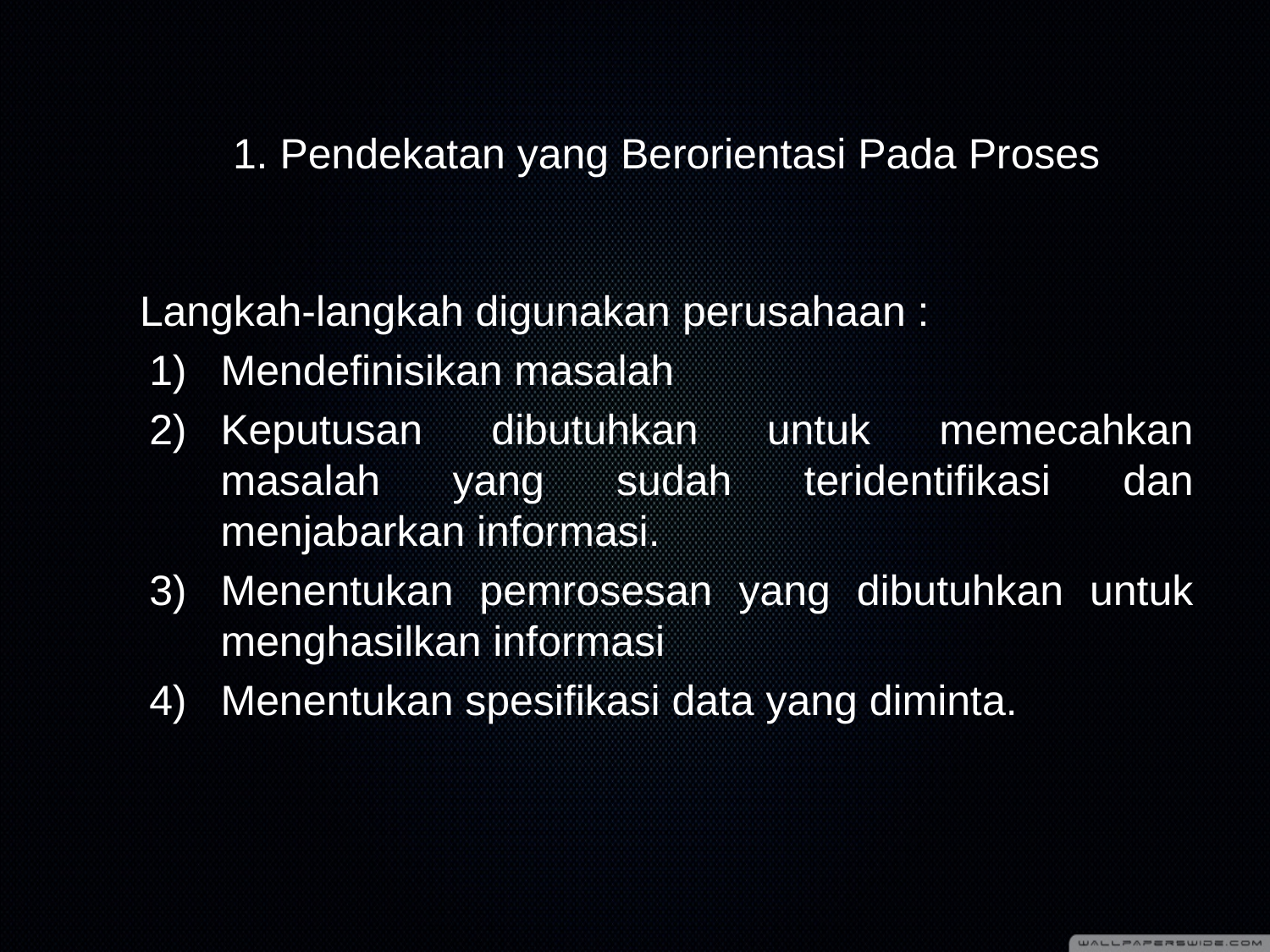

# 1. Pendekatan yang Berorientasi Pada Proses
Langkah-langkah digunakan perusahaan :
Mendefinisikan masalah
Keputusan dibutuhkan untuk memecahkan masalah yang sudah teridentifikasi dan menjabarkan informasi.
Menentukan pemrosesan yang dibutuhkan untuk menghasilkan informasi
Menentukan spesifikasi data yang diminta.